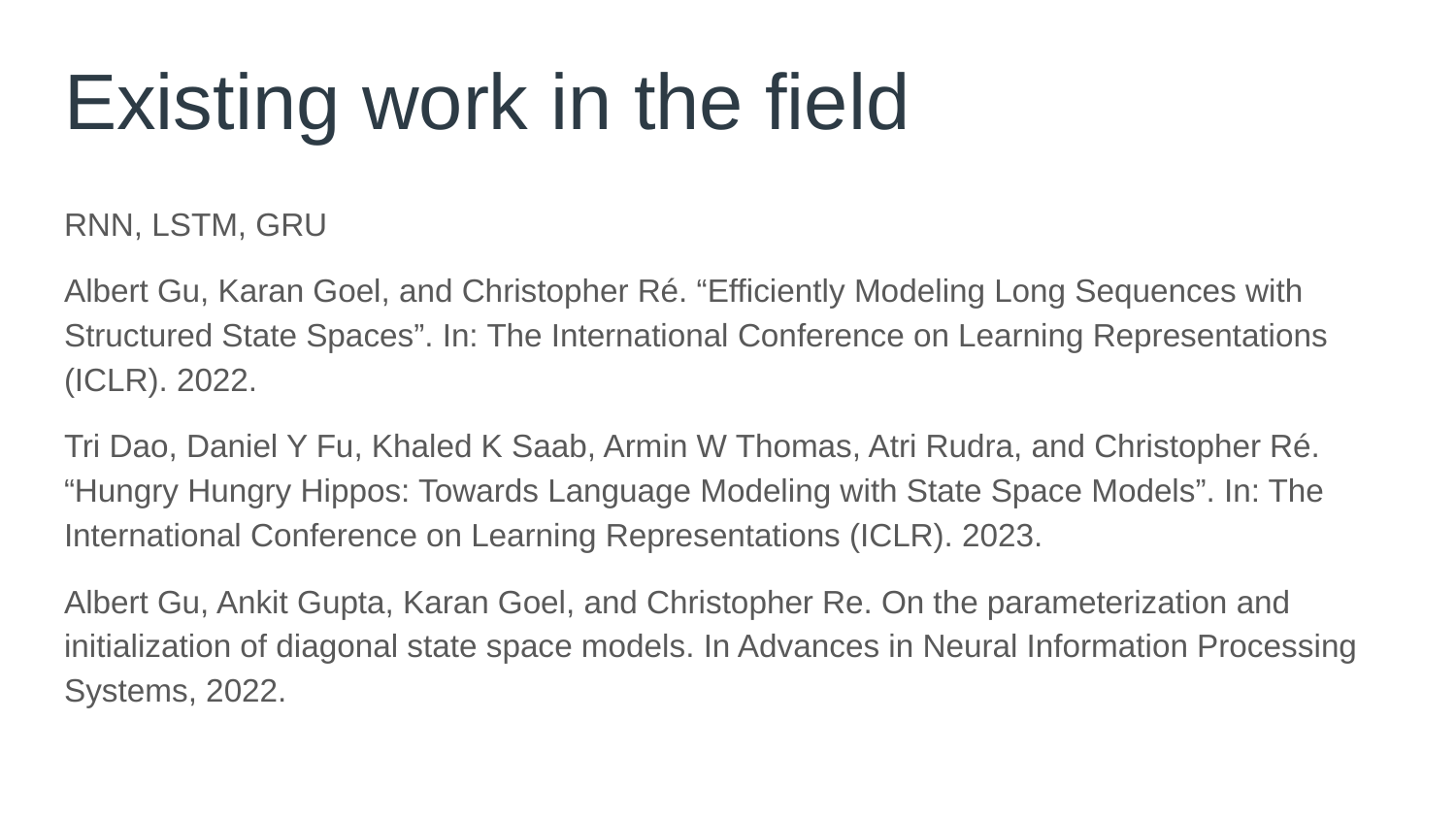

# Existing work in the field
RNN, LSTM, GRU
Albert Gu, Karan Goel, and Christopher Ré. “Efficiently Modeling Long Sequences with Structured State Spaces”. In: The International Conference on Learning Representations (ICLR). 2022.
Tri Dao, Daniel Y Fu, Khaled K Saab, Armin W Thomas, Atri Rudra, and Christopher Ré. “Hungry Hungry Hippos: Towards Language Modeling with State Space Models”. In: The International Conference on Learning Representations (ICLR). 2023.
Albert Gu, Ankit Gupta, Karan Goel, and Christopher Re. On the parameterization and initialization of diagonal state space models. In Advances in Neural Information Processing Systems, 2022.